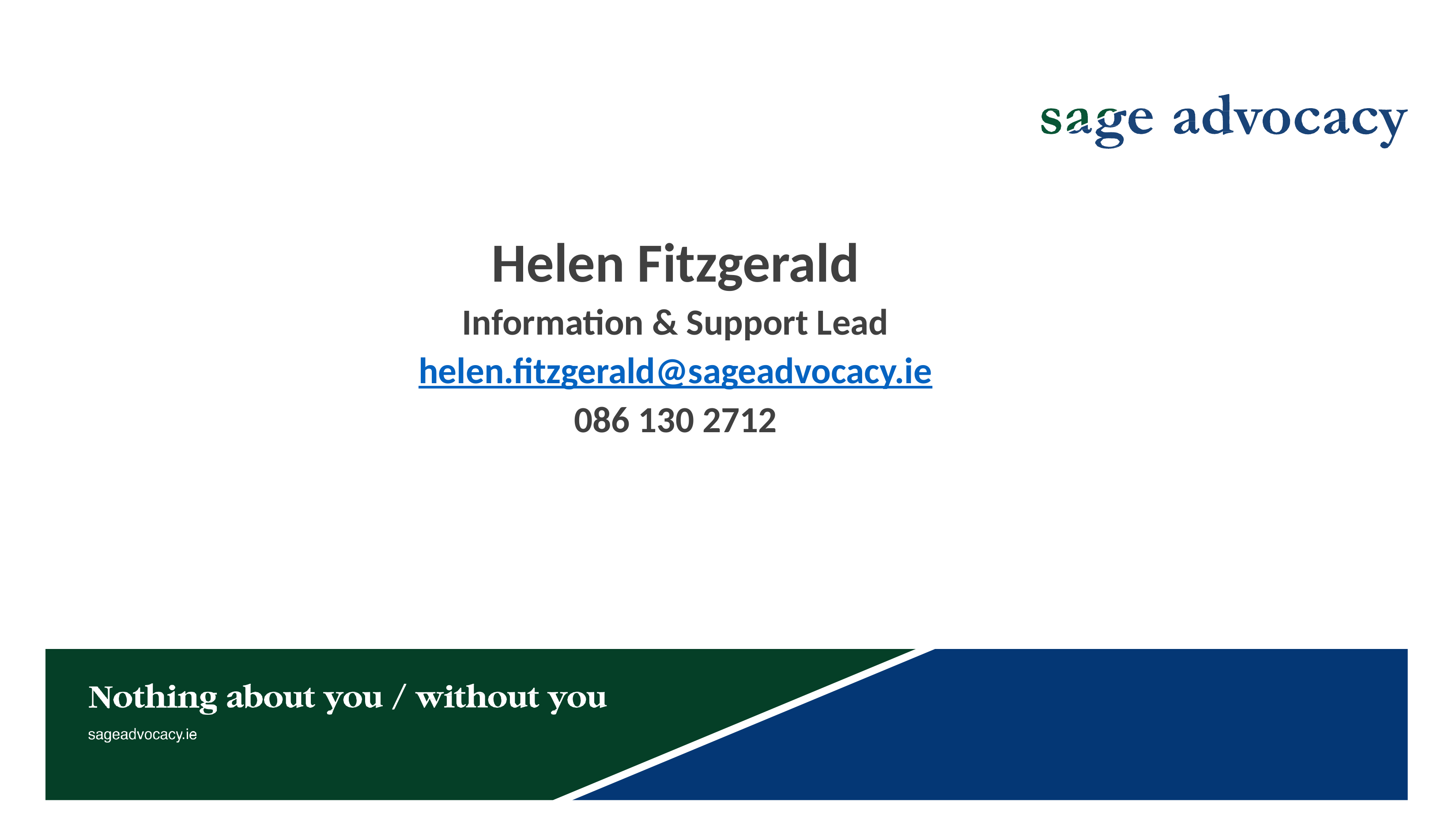

Helen Fitzgerald
Information & Support Lead
helen.fitzgerald@sageadvocacy.ie
086 130 2712